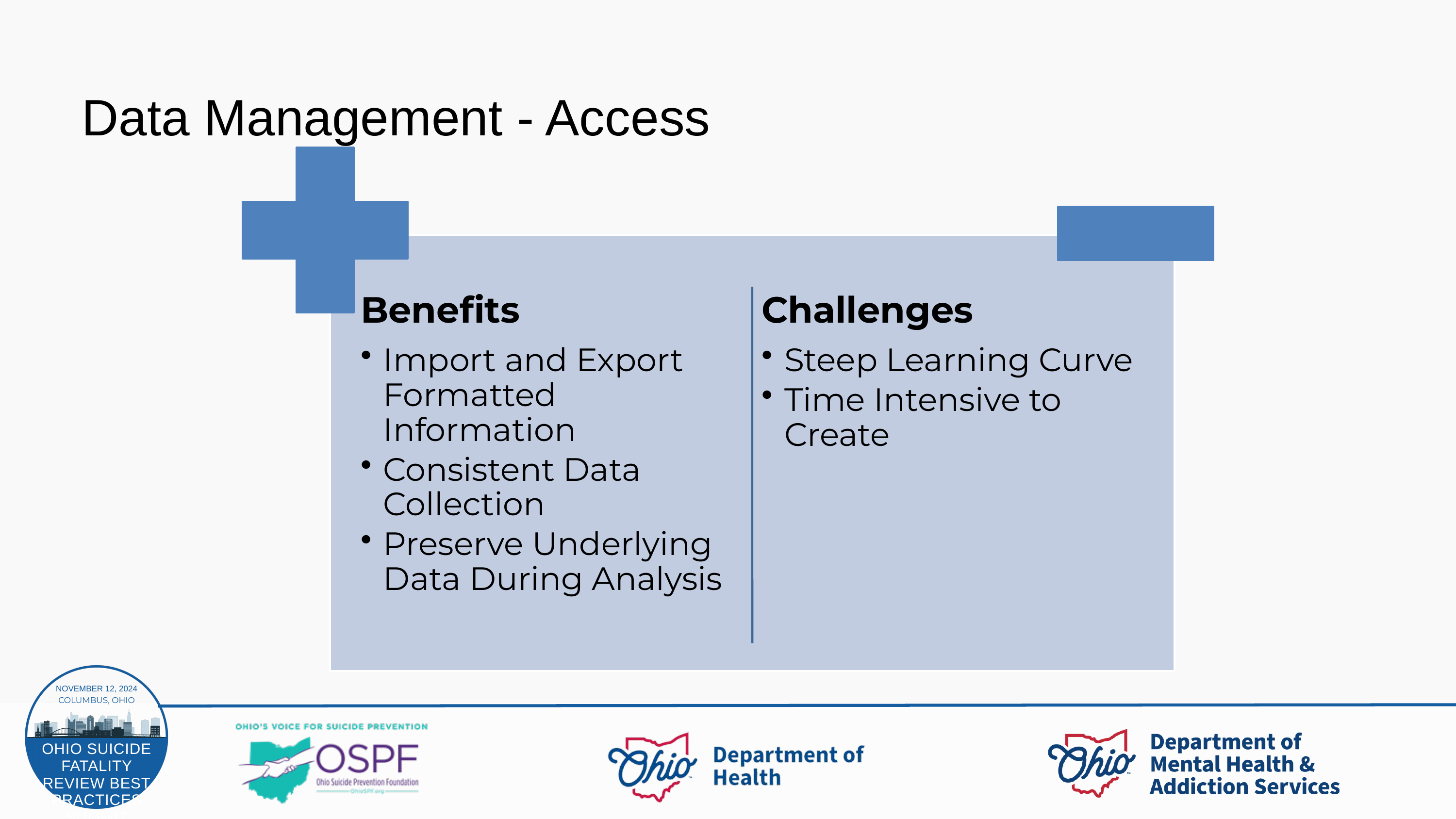

Data Management - Access
Benefits
Import and Export Formatted Information
Consistent Data Collection
Preserve Underlying Data During Analysis
Challenges
Steep Learning Curve
Time Intensive to Create

NOVEMBER 12, 2024
COLUMBUS, OHIO

OHIO SUICIDE FATALITY REVIEW BEST PRACTICES SUMMIT